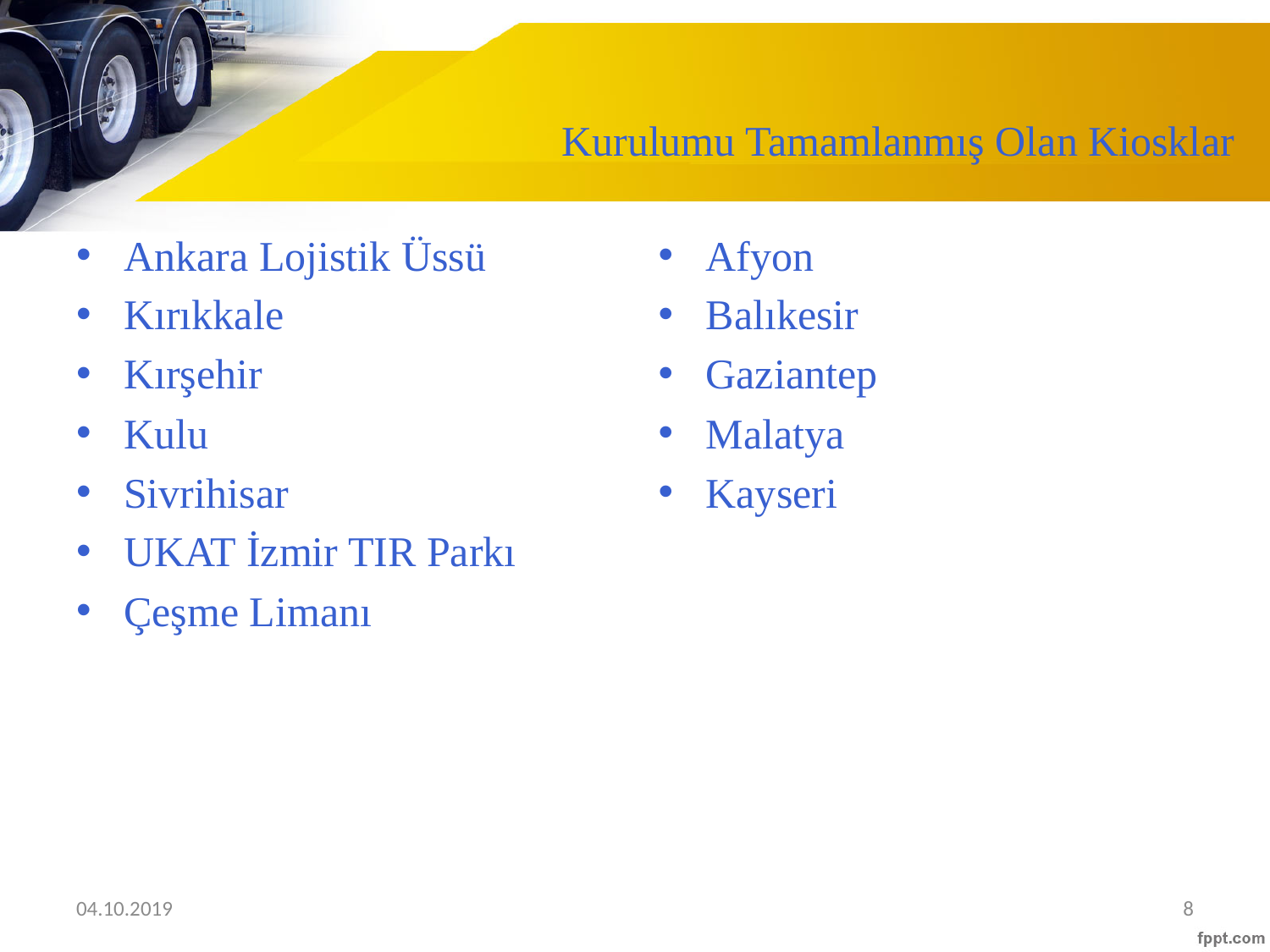

# Kurulumu Tamamlanmış Olan Kiosklar
Ankara Lojistik Üssü
Kırıkkale
Kırşehir
Kulu
Sivrihisar
UKAT İzmir TIR Parkı
Çeşme Limanı

Afyon
Balıkesir
Gaziantep
Malatya
Kayseri

04.10.2019
8